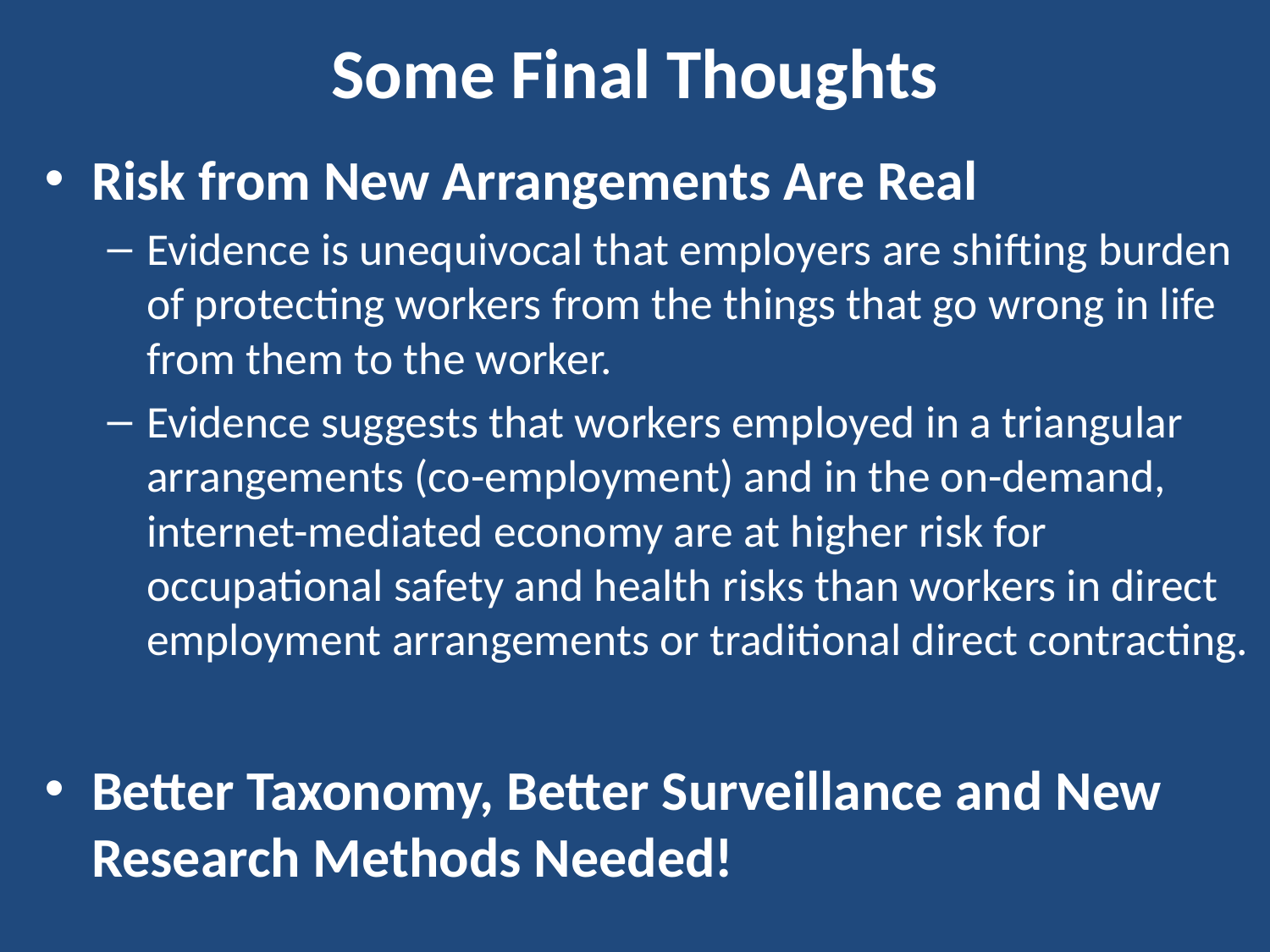

# Some Final Thoughts
Risk from New Arrangements Are Real
Evidence is unequivocal that employers are shifting burden of protecting workers from the things that go wrong in life from them to the worker.
Evidence suggests that workers employed in a triangular arrangements (co-employment) and in the on-demand, internet-mediated economy are at higher risk for occupational safety and health risks than workers in direct employment arrangements or traditional direct contracting.

Better Taxonomy, Better Surveillance and New Research Methods Needed!